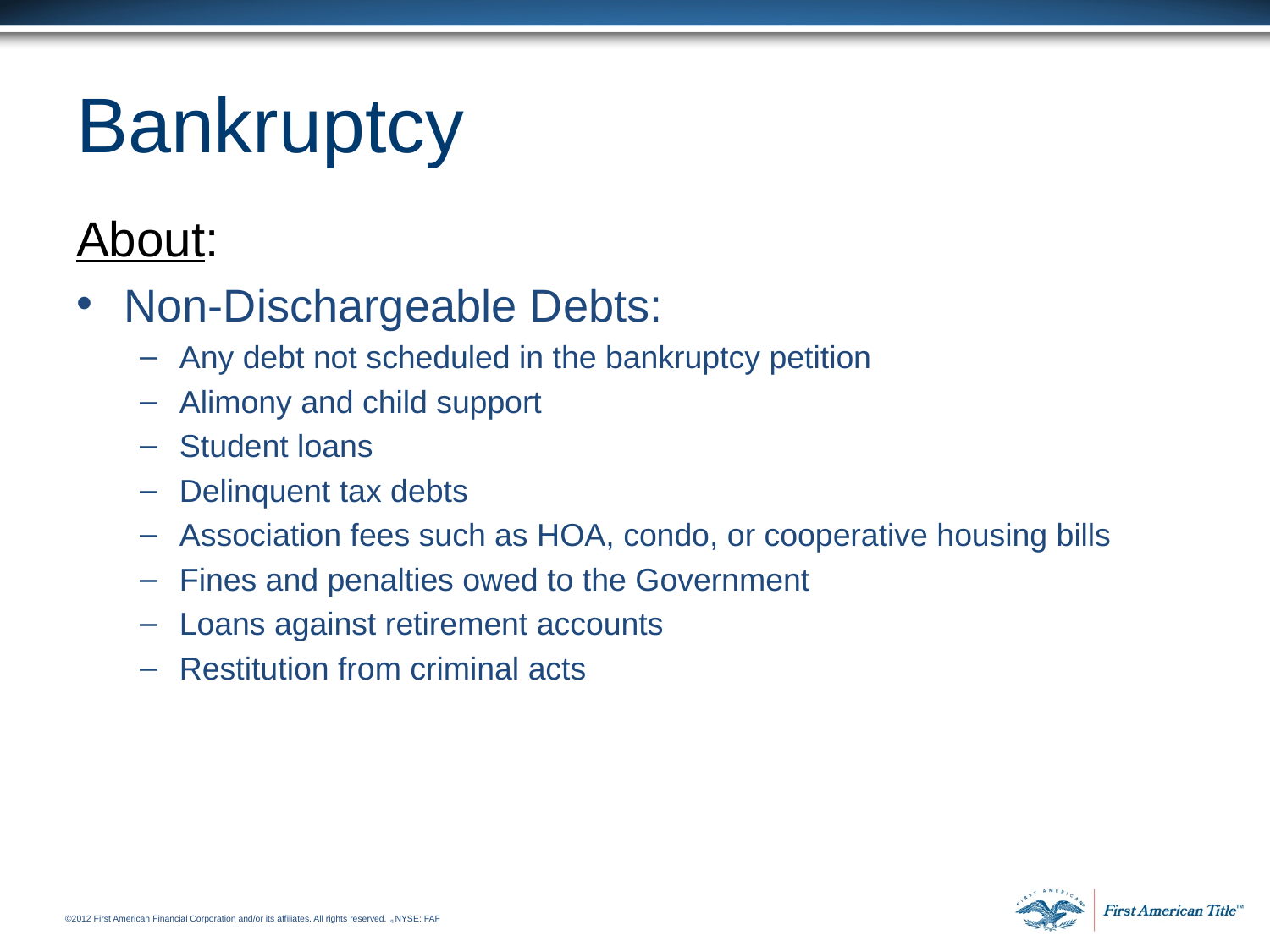

# Bankruptcy
About:
Non-Dischargeable Debts:
Any debt not scheduled in the bankruptcy petition
Alimony and child support
Student loans
Delinquent tax debts
Association fees such as HOA, condo, or cooperative housing bills
Fines and penalties owed to the Government
Loans against retirement accounts
Restitution from criminal acts